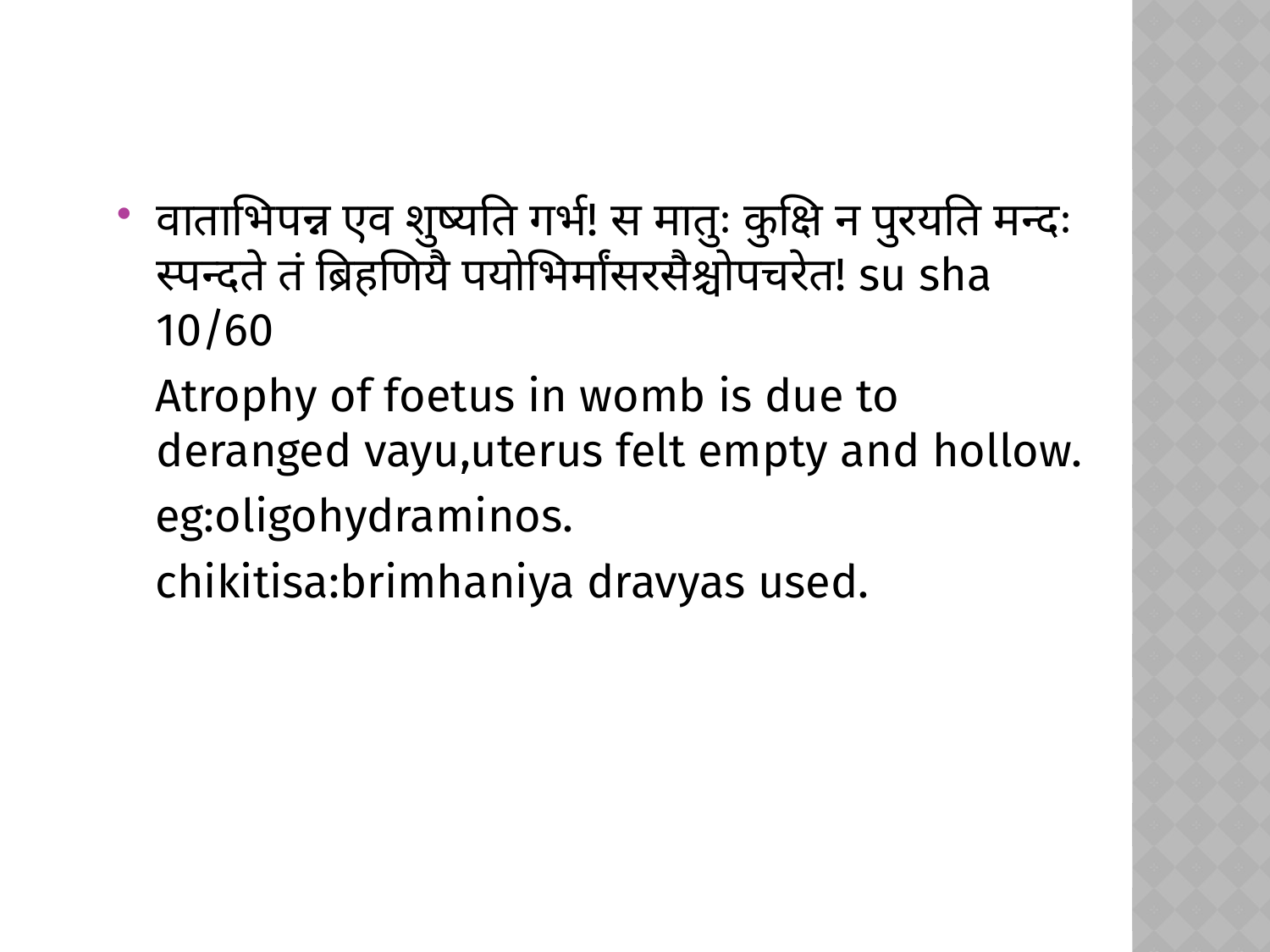

वाताभिपन्न एव शुष्यति गर्भ! स मातुः कुक्षि न पुरयति मन्दः स्पन्दते तं ब्रिहणियै पयोभिर्मांसरसैश्चोपचरेत! su sha 10/60
   Atrophy of foetus in womb is due to deranged vayu,uterus felt empty and hollow.
   eg:oligohydraminos.
   chikitisa:brimhaniya dravyas used.